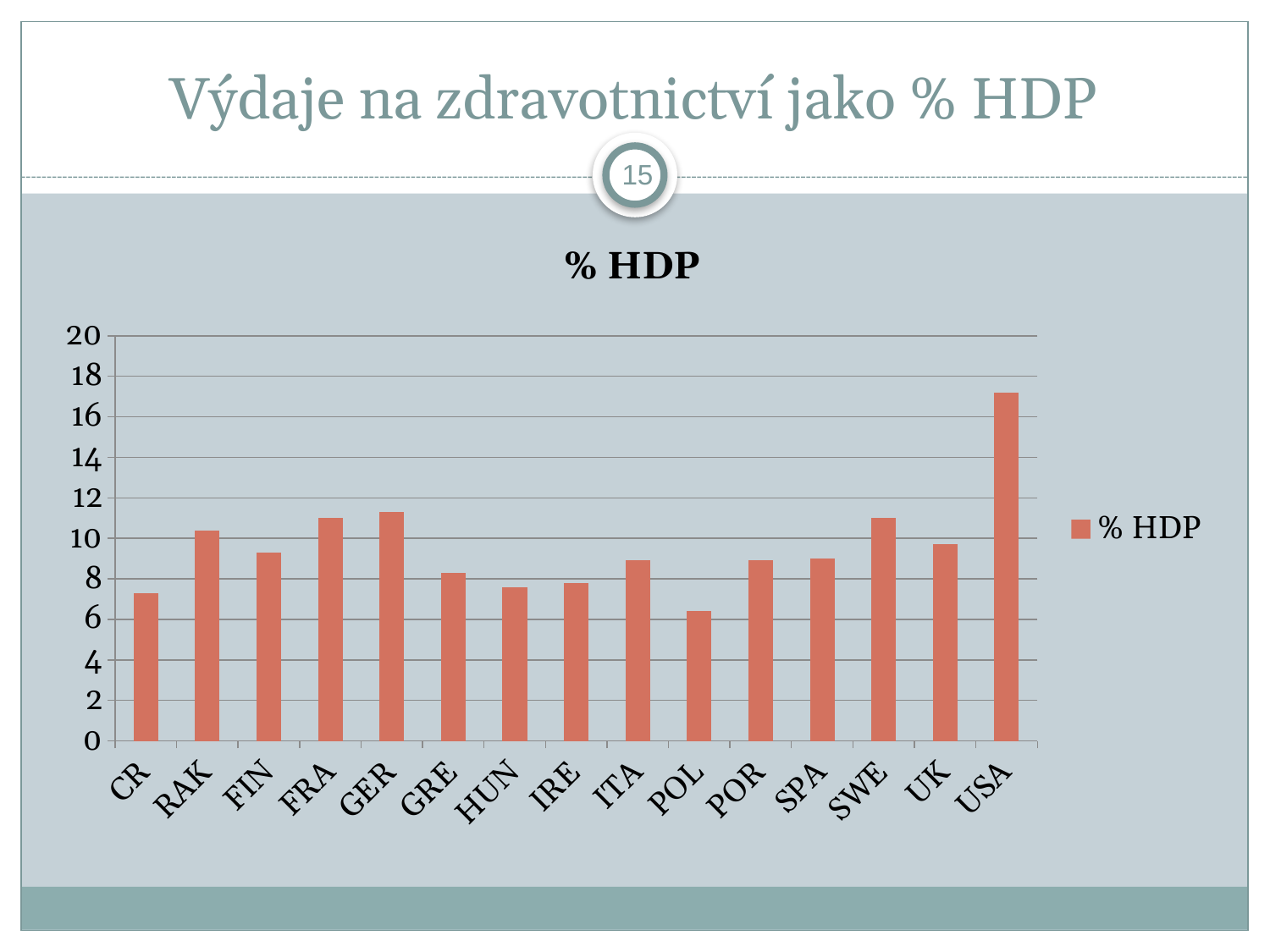

# Výdaje na zdravotnictví jako % HDP
15

### Chart:

| Category | % HDP |
|---|---|
| CR | 7.3 |
| RAK | 10.4 |
| FIN | 9.3 |
| FRA | 11.0 |
| GER | 11.3 |
| GRE | 8.3 |
| HUN | 7.6 |
| IRE | 7.8 |
| ITA | 8.9 |
| POL | 6.4 |
| POR | 8.9 |
| SPA | 9.0 |
| SWE | 11.0 |
| UK | 9.7 |
| USA | 17.2 |